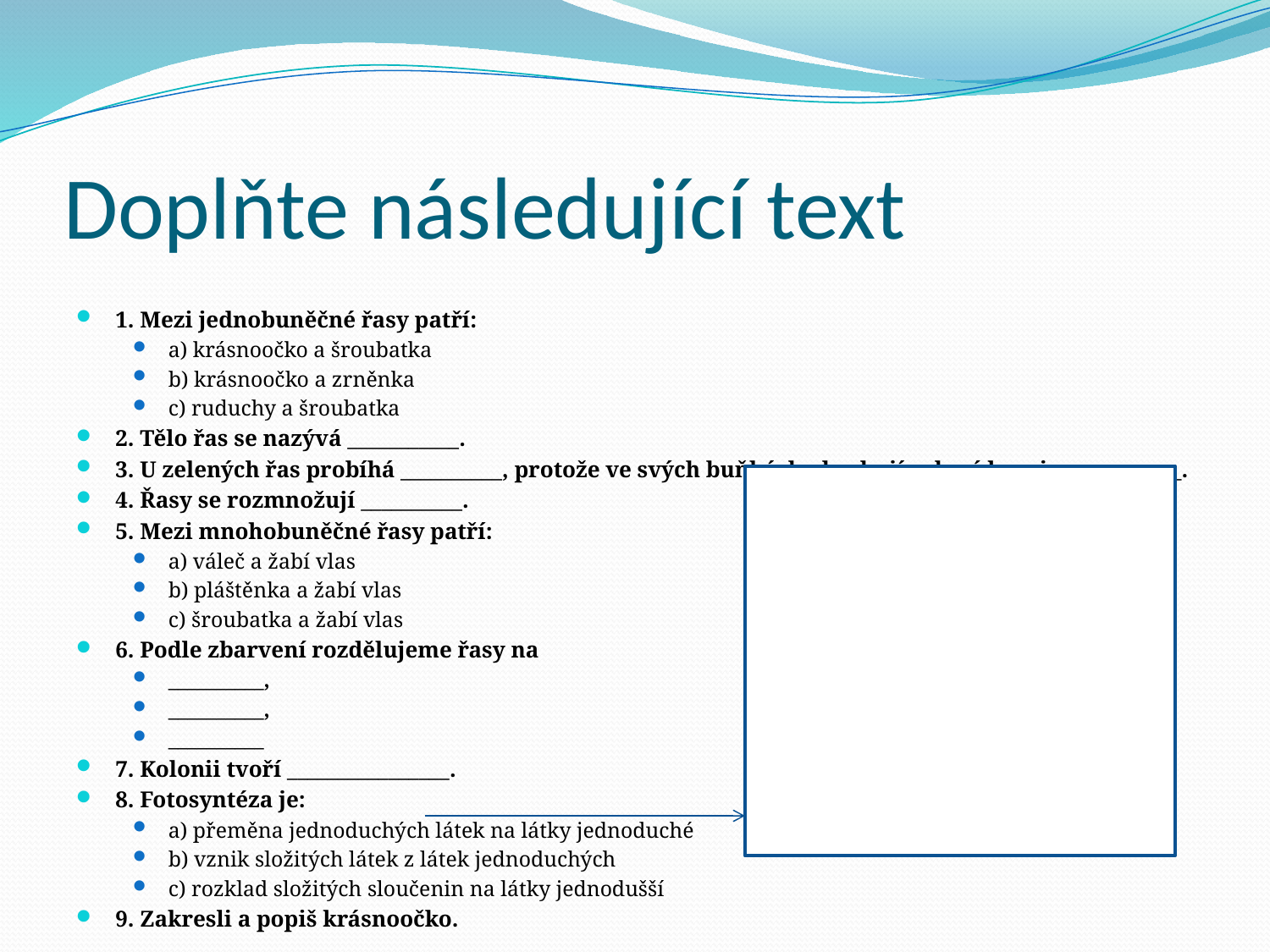

# Doplňte následující text

1. Mezi jednobuněčné řasy patří:
a) krásnoočko a šroubatka
b) krásnoočko a zrněnka
c) ruduchy a šroubatka
2. Tělo řas se nazývá ___________.
3. U zelených řas probíhá __________, protože ve svých buňkách obsahují zelené barvivo __________.
4. Řasy se rozmnožují __________.
5. Mezi mnohobuněčné řasy patří:
a) váleč a žabí vlas
b) pláštěnka a žabí vlas
c) šroubatka a žabí vlas
6. Podle zbarvení rozdělujeme řasy na
__________,
__________,
__________
7. Kolonii tvoří ________________.
8. Fotosyntéza je:
a) přeměna jednoduchých látek na látky jednoduché
b) vznik složitých látek z látek jednoduchých
c) rozklad složitých sloučenin na látky jednodušší
9. Zakresli a popiš krásnoočko.